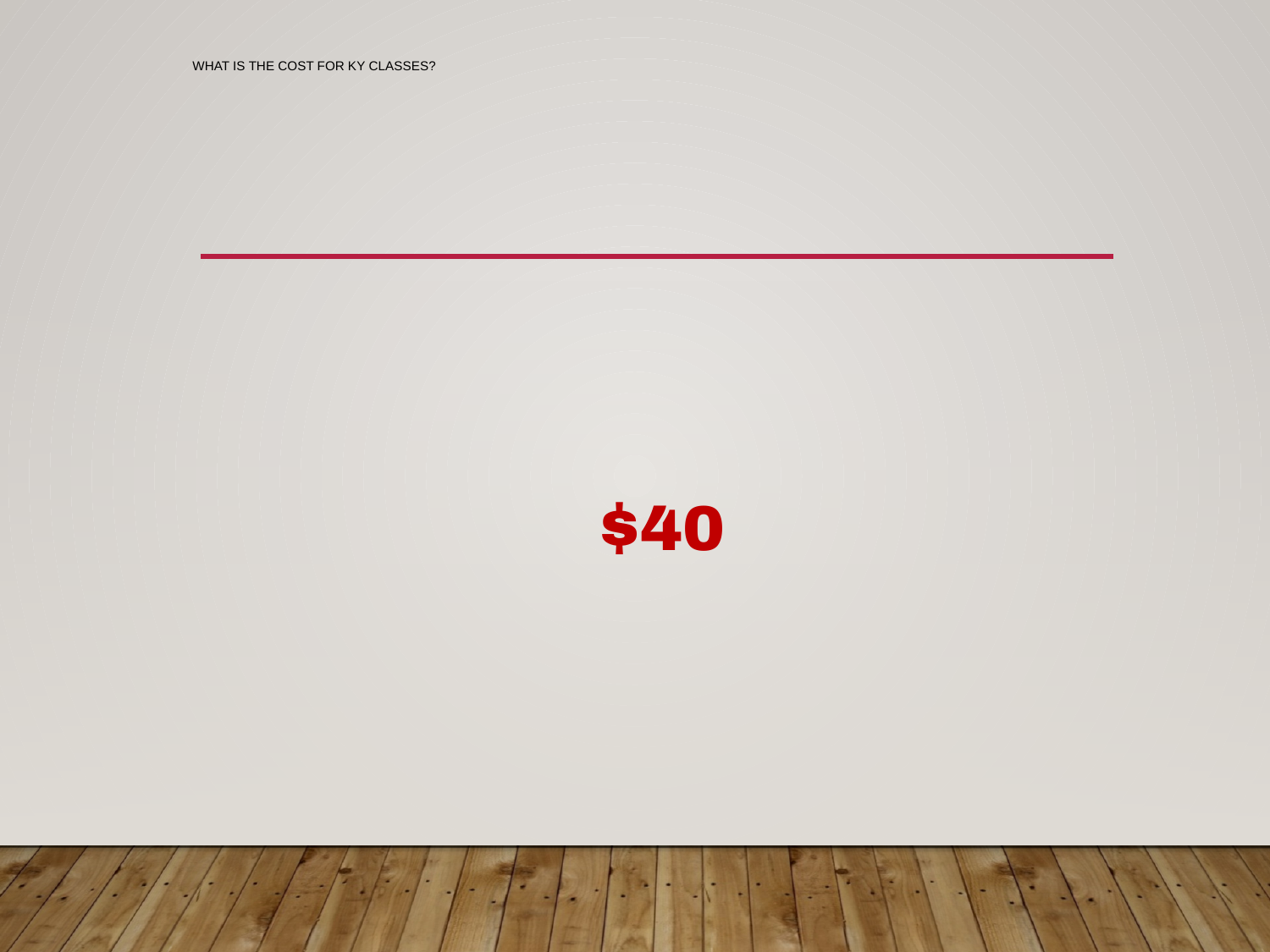

# What is the cost for Ky Classes?
$40